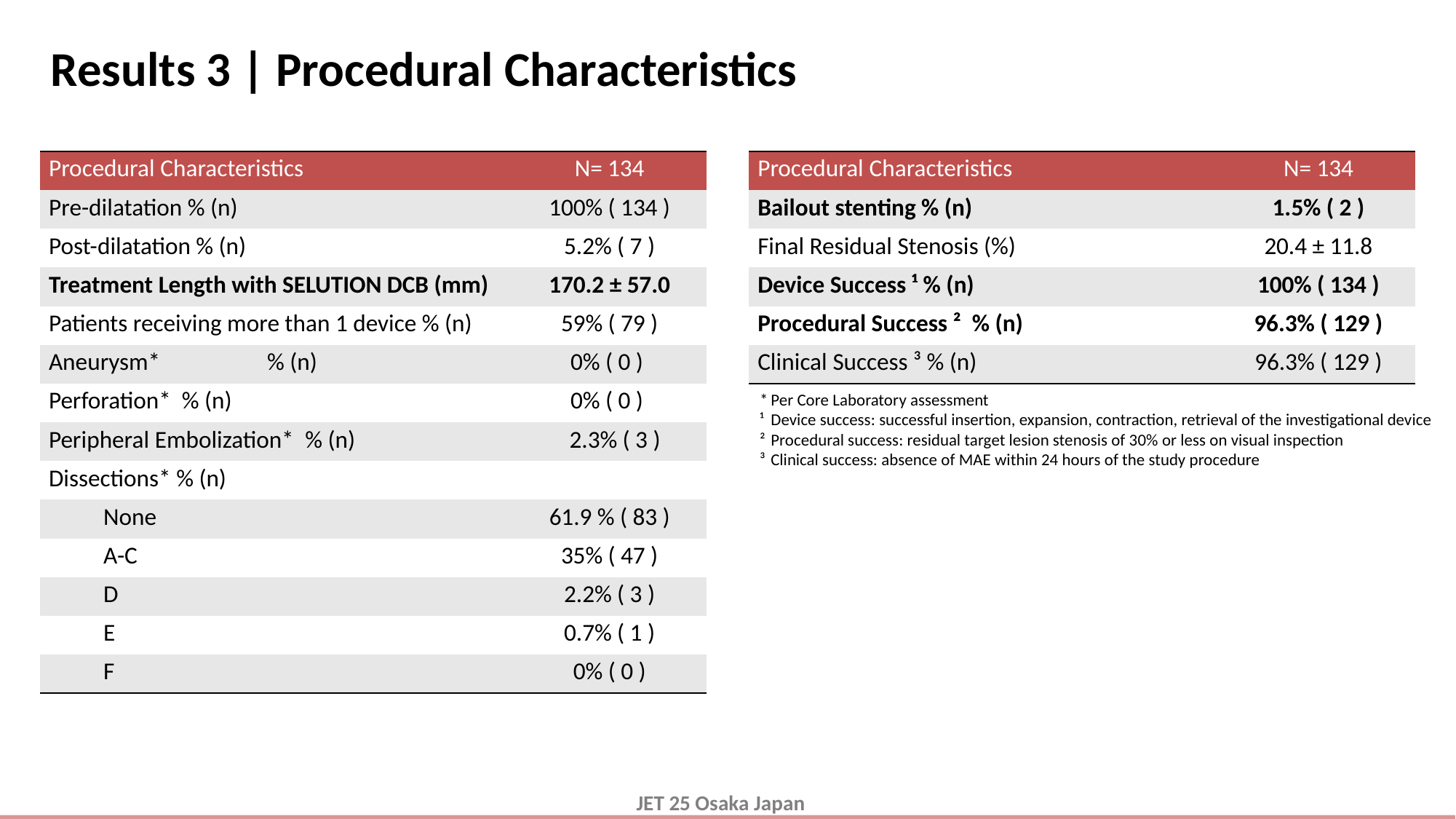

# Results 3 | Procedural Characteristics
| Procedural Characteristics | N= 134 |
| --- | --- |
| Pre-dilatation % (n) | 100% ( 134 ) |
| Post-dilatation % (n) | 5.2% ( 7 ) |
| Treatment Length with SELUTION DCB (mm) | 170.2 ± 57.0 |
| Patients receiving more than 1 device % (n) | 59% ( 79 ) |
| Aneurysm\* % (n) | 0% ( 0 ) |
| Perforation\* % (n) | 0% ( 0 ) |
| Peripheral Embolization\* % (n) | 2.3% ( 3 ) |
| Dissections\* % (n) |  |
| None | 61.9 % ( 83 ) |
| A-C | 35% ( 47 ) |
| D | 2.2% ( 3 ) |
| E | 0.7% ( 1 ) |
| F | 0% ( 0 ) |
| Procedural Characteristics | N= 134 |
| --- | --- |
| Bailout stenting % (n) | 1.5% ( 2 ) |
| Final Residual Stenosis (%) | 20.4 ± 11.8 |
| Device Success ¹ % (n) | 100% ( 134 ) |
| Procedural Success ² % (n) | 96.3% ( 129 ) |
| Clinical Success ³ % (n) | 96.3% ( 129 ) |
*	Per Core Laboratory assessment
¹	Device success: successful insertion, expansion, contraction, retrieval of the investigational device
²	Procedural success: residual target lesion stenosis of 30% or less on visual inspection
³	Clinical success: absence of MAE within 24 hours of the study procedure